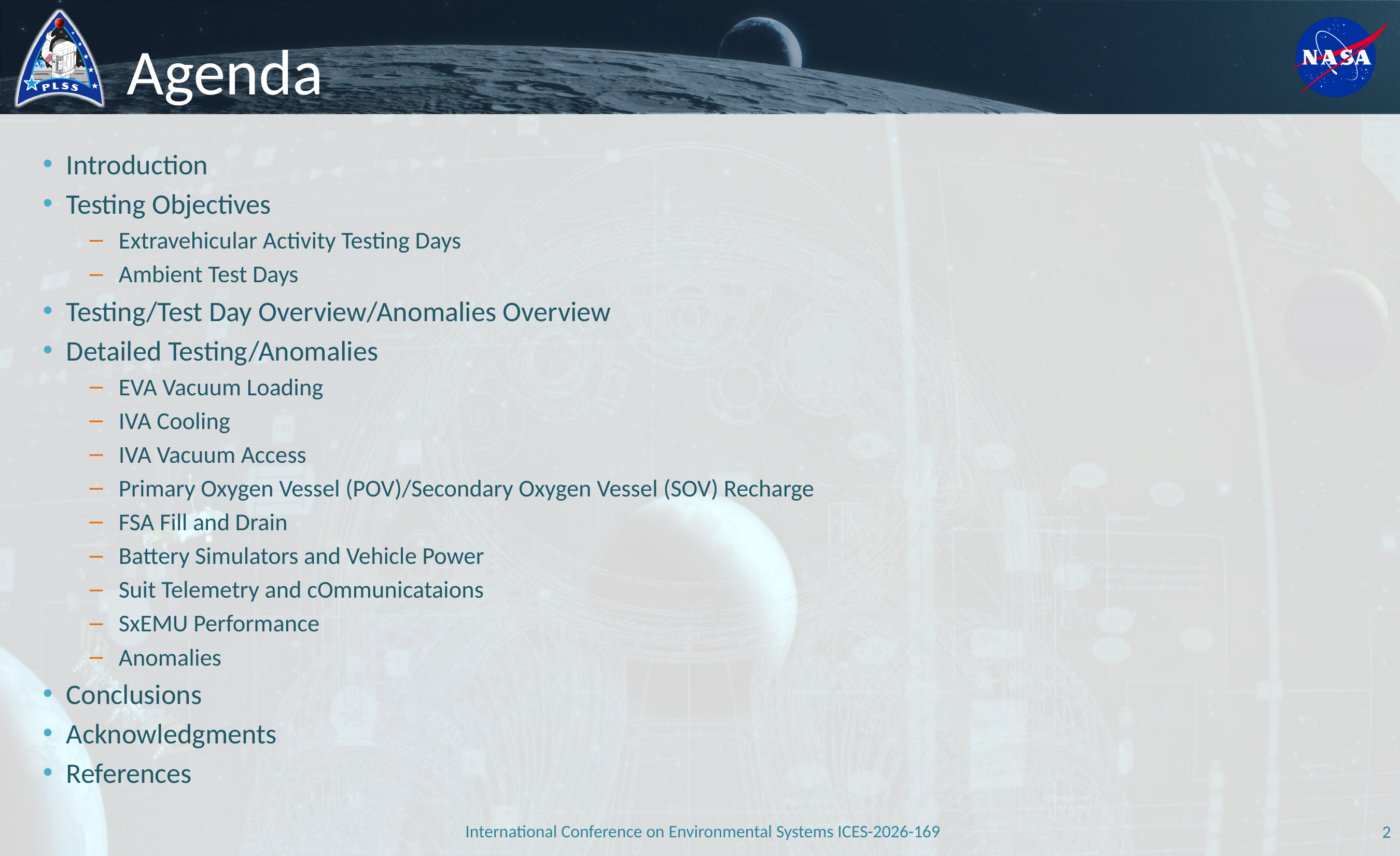

# Agenda
Introduction
Testing Objectives
Extravehicular Activity Testing Days
Ambient Test Days
Testing/Test Day Overview/Anomalies Overview
Detailed Testing/Anomalies
EVA Vacuum Loading
IVA Cooling
IVA Vacuum Access
Primary Oxygen Vessel (POV)/Secondary Oxygen Vessel (SOV) Recharge
FSA Fill and Drain
Battery Simulators and Vehicle Power
Suit Telemetry and cOmmunicataions
SxEMU Performance
Anomalies
Conclusions
Acknowledgments
References

International Conference on Environmental Systems ICES-2026-169
2